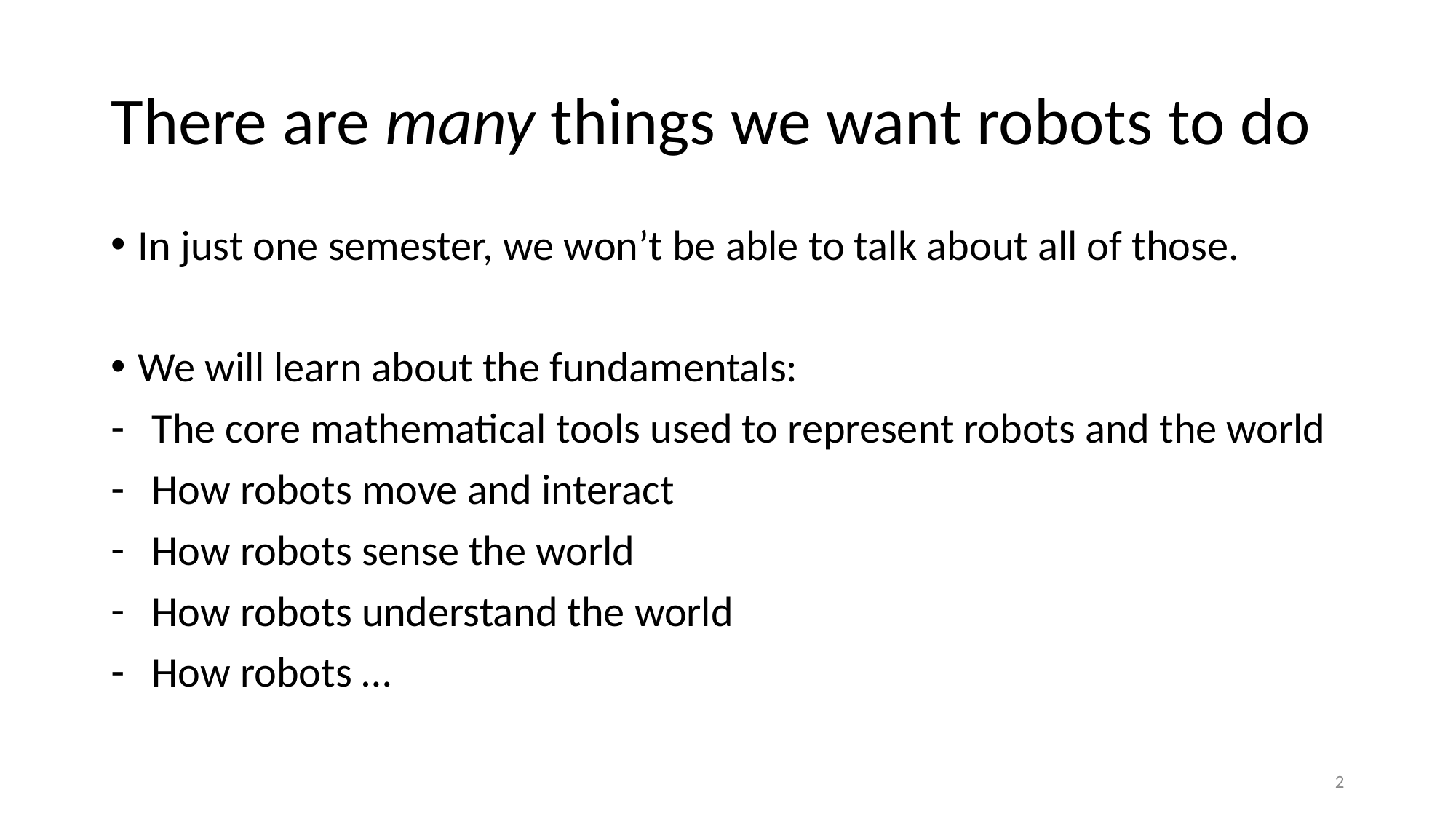

# There are many things we want robots to do
In just one semester, we won’t be able to talk about all of those.

We will learn about the fundamentals:
The core mathematical tools used to represent robots and the world
How robots move and interact
How robots sense the world
How robots understand the world
How robots …
2